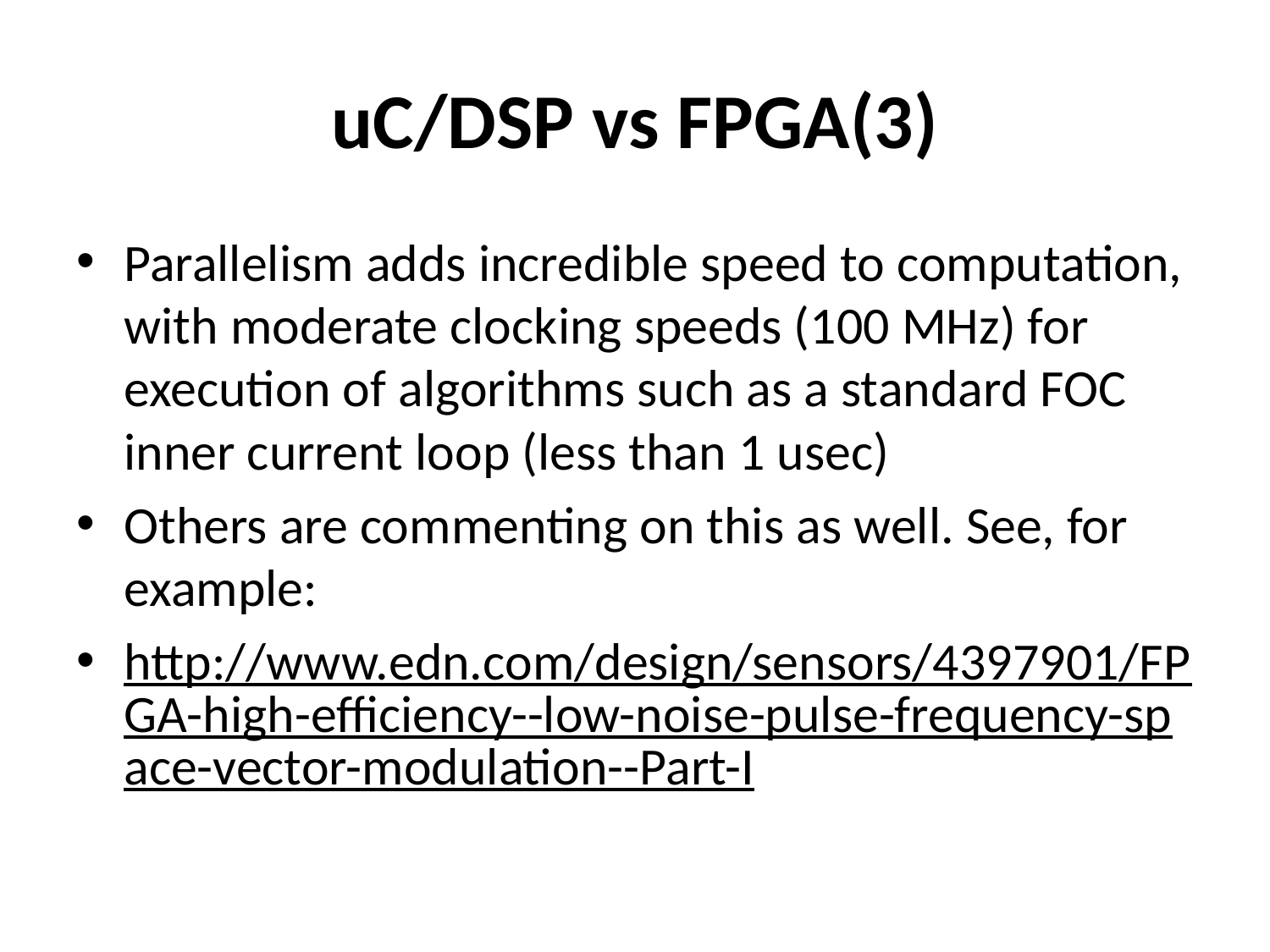

# uC/DSP vs FPGA(3)
Parallelism adds incredible speed to computation, with moderate clocking speeds (100 MHz) for execution of algorithms such as a standard FOC inner current loop (less than 1 usec)
Others are commenting on this as well. See, for example:
http://www.edn.com/design/sensors/4397901/FPGA-high-efficiency--low-noise-pulse-frequency-space-vector-modulation--Part-I